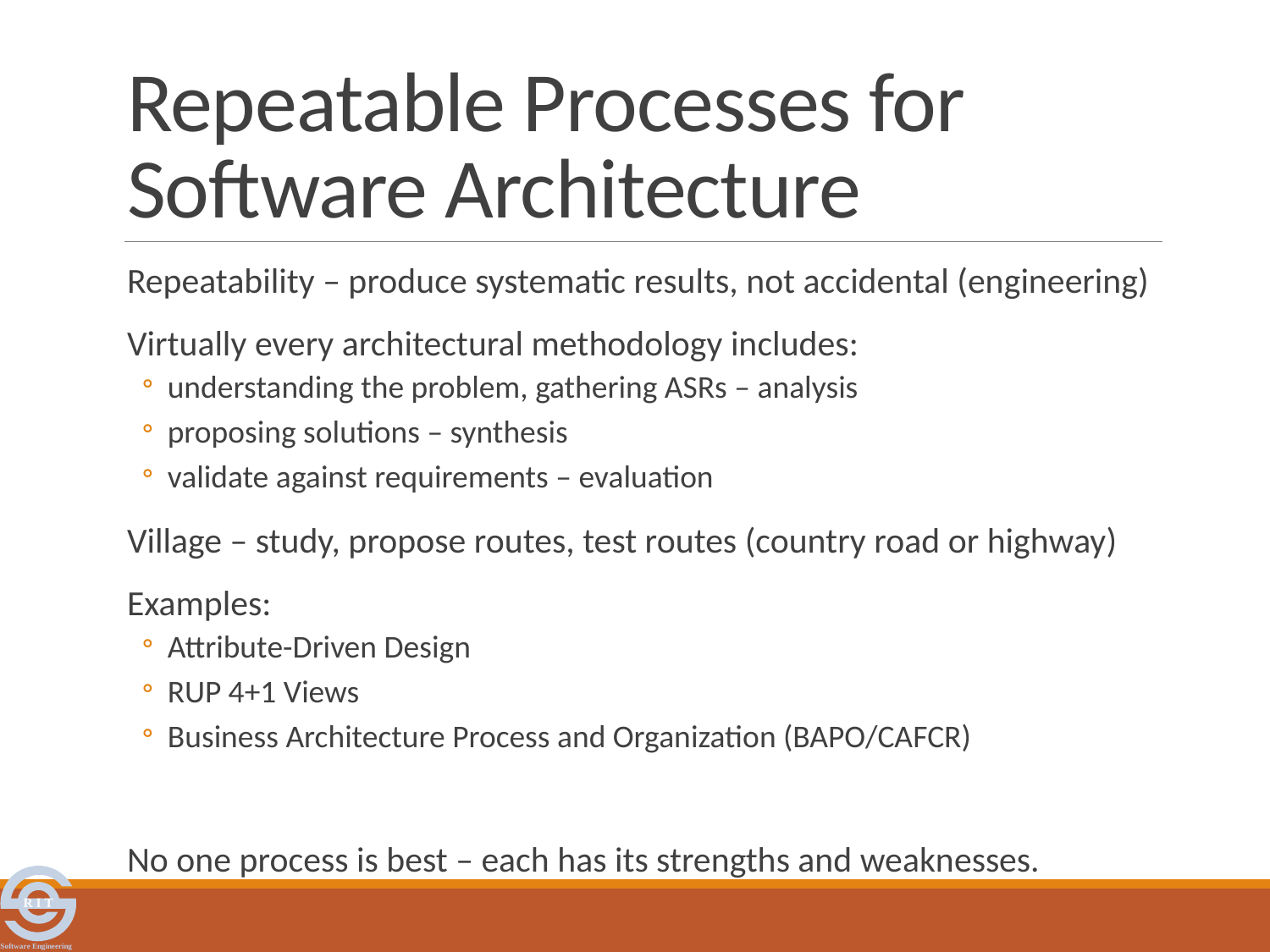

# Repeatable Processes for Software Architecture
Repeatability – produce systematic results, not accidental (engineering)
Virtually every architectural methodology includes:
understanding the problem, gathering ASRs – analysis
proposing solutions – synthesis
validate against requirements – evaluation
Village – study, propose routes, test routes (country road or highway)
Examples:
Attribute-Driven Design
RUP 4+1 Views
Business Architecture Process and Organization (BAPO/CAFCR)

No one process is best – each has its strengths and weaknesses.